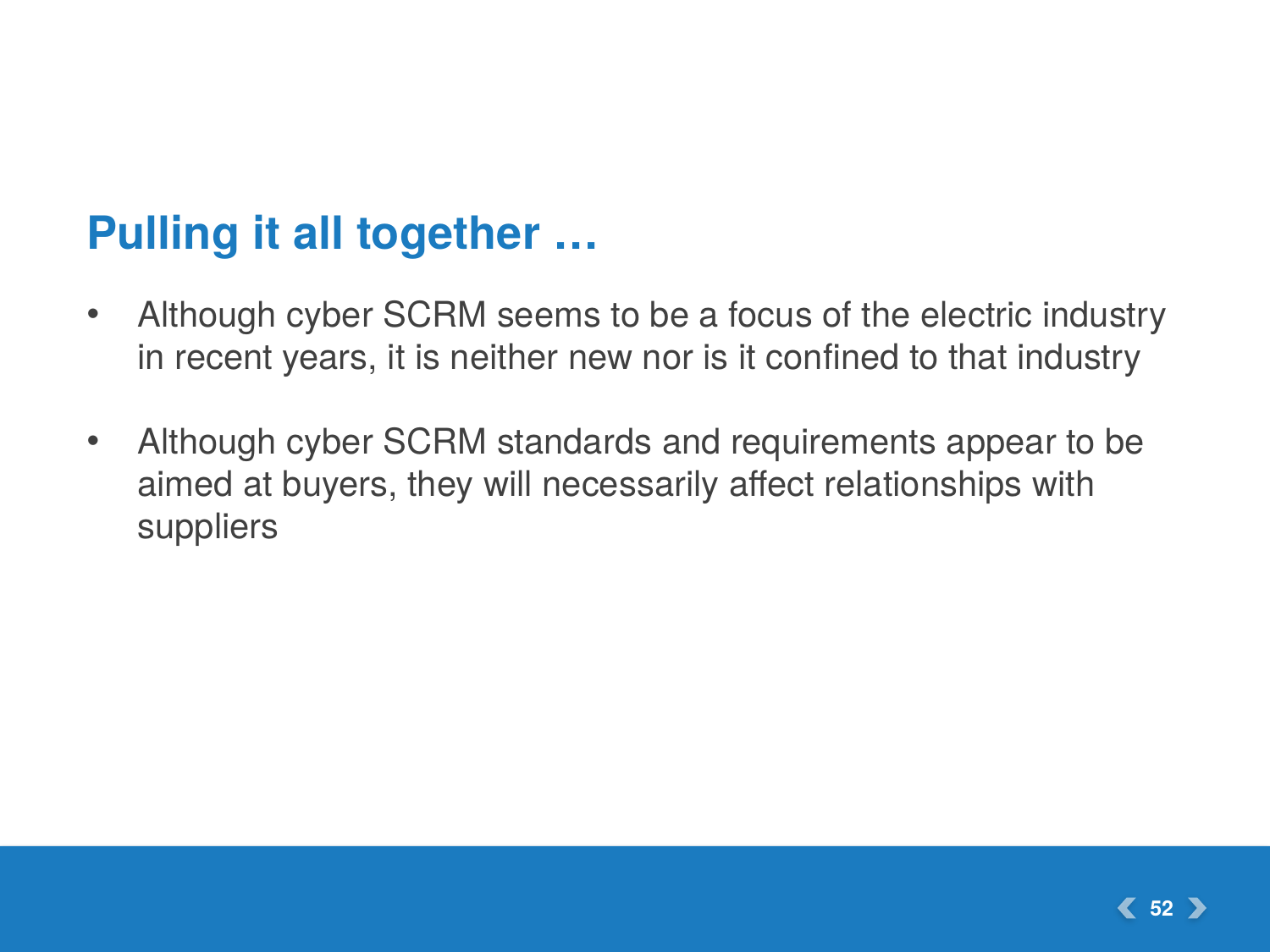

# Pulling it all together …
Although cyber SCRM seems to be a focus of the electric industry in recent years, it is neither new nor is it confined to that industry

Although cyber SCRM standards and requirements appear to be aimed at buyers, they will necessarily affect relationships with suppliers
52